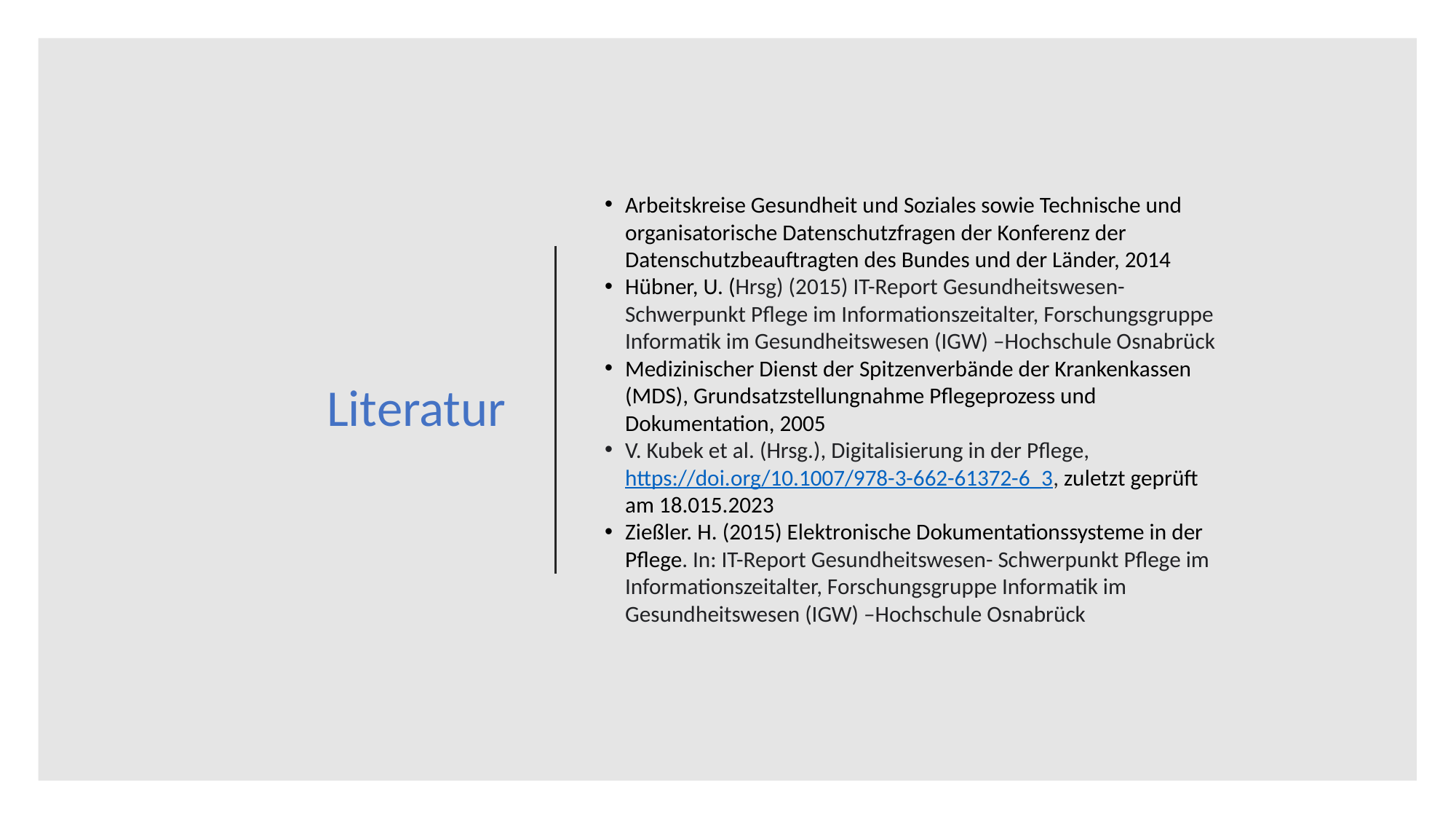

# Literatur
Arbeitskreise Gesundheit und Soziales sowie Technische und organisatorische Datenschutzfragen der Konferenz der Datenschutzbeauftragten des Bundes und der Länder, 2014
Hübner, U. (Hrsg) (2015) IT-Report Gesundheitswesen- Schwerpunkt Pflege im Informationszeitalter, Forschungsgruppe Informatik im Gesundheitswesen (IGW) –Hochschule Osnabrück
Medizinischer Dienst der Spitzenverbände der Krankenkassen (MDS), Grundsatzstellungnahme Pflegeprozess und Dokumentation, 2005
V. Kubek et al. (Hrsg.), Digitalisierung in der Pflege, https://doi.org/10.1007/978-3-662-61372-6_3, zuletzt geprüft am 18.015.2023
Zießler. H. (2015) Elektronische Dokumentationssysteme in der Pflege. In: IT-Report Gesundheitswesen- Schwerpunkt Pflege im Informationszeitalter, Forschungsgruppe Informatik im Gesundheitswesen (IGW) –Hochschule Osnabrück